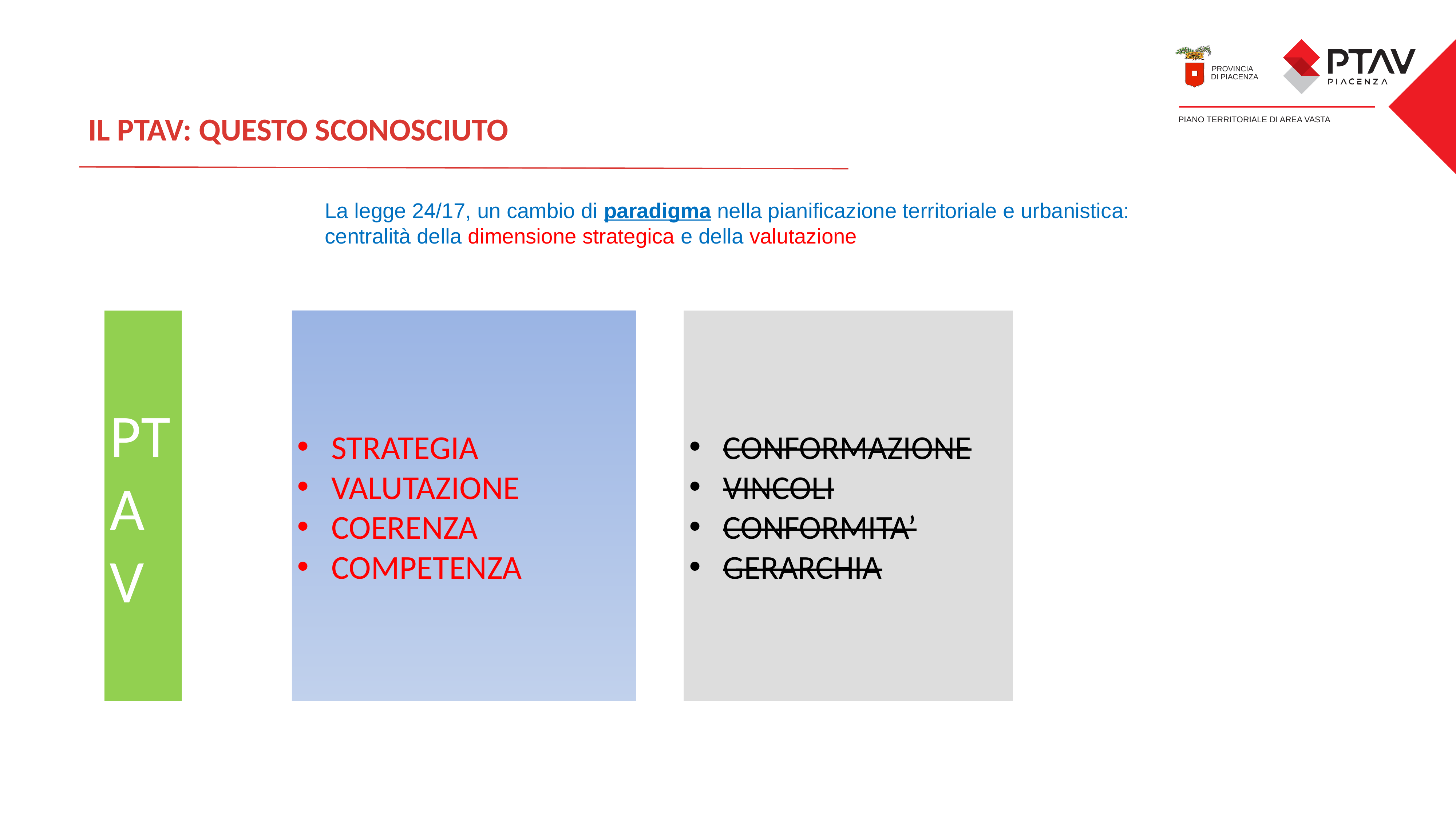

IL PTAV: QUESTO SCONOSCIUTO

La legge 24/17, un cambio di paradigma nella pianificazione territoriale e urbanistica: centralità della dimensione strategica e della valutazione
PTAV
STRATEGIA
VALUTAZIONE
COERENZA
COMPETENZA
CONFORMAZIONE
VINCOLI
CONFORMITA’
GERARCHIA